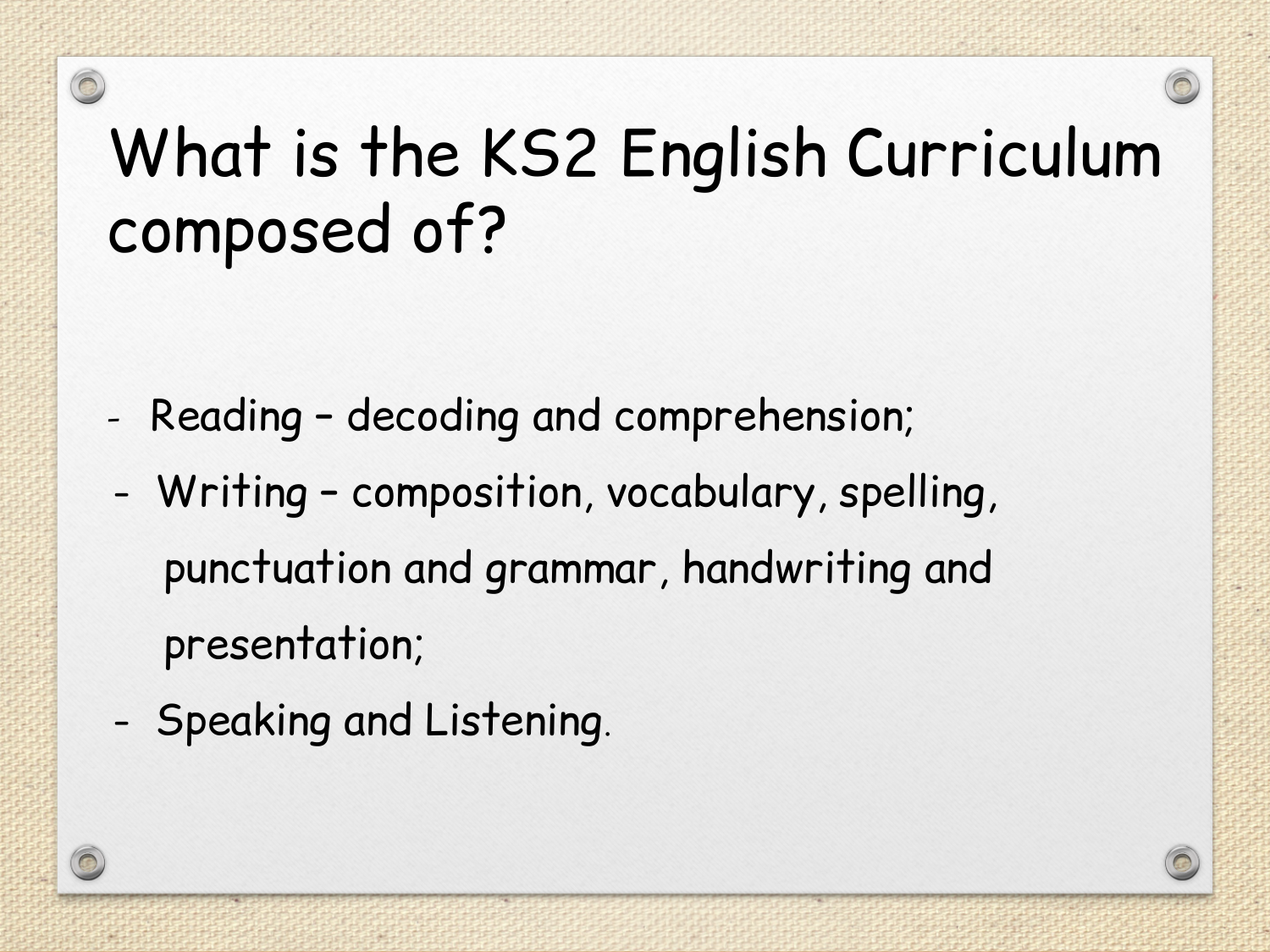

What is the KS2 English Curriculum composed of?
  -   Reading – decoding and comprehension;
  -  Writing – composition, vocabulary, spelling,
      punctuation and grammar, handwriting and
      presentation;
  -  Speaking and Listening.